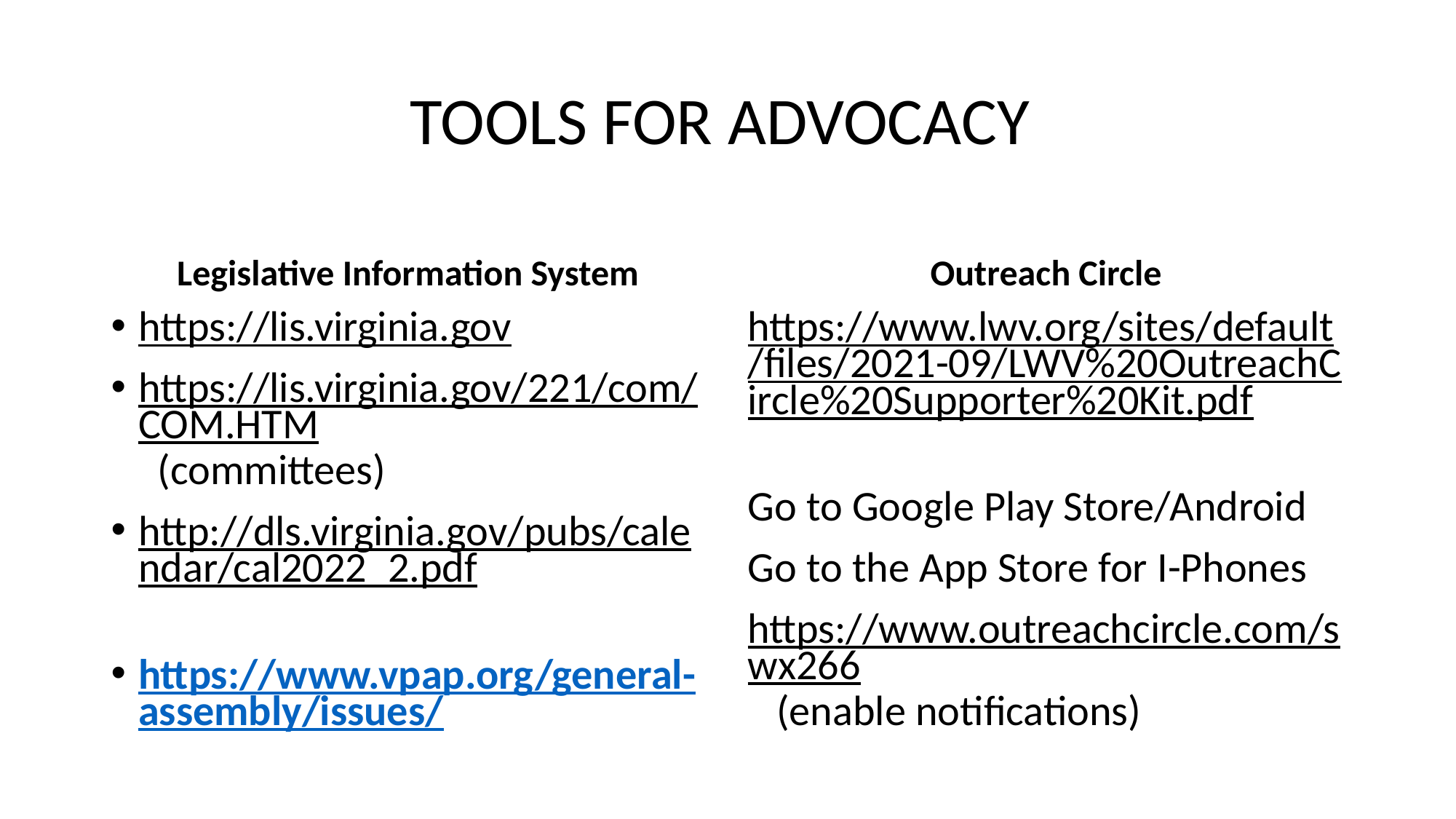

# TOOLS FOR ADVOCACY
Legislative Information System
Outreach Circle
https://lis.virginia.gov
https://lis.virginia.gov/221/com/COM.HTM  (committees)
http://dls.virginia.gov/pubs/calendar/cal2022_2.pdf
https://www.vpap.org/general-assembly/issues/

https://www.lwv.org/sites/default/files/2021-09/LWV%20OutreachCircle%20Supporter%20Kit.pdf
Go to Google Play Store/Android
Go to the App Store for I-Phones
https://www.outreachcircle.com/swx266   (enable notifications)